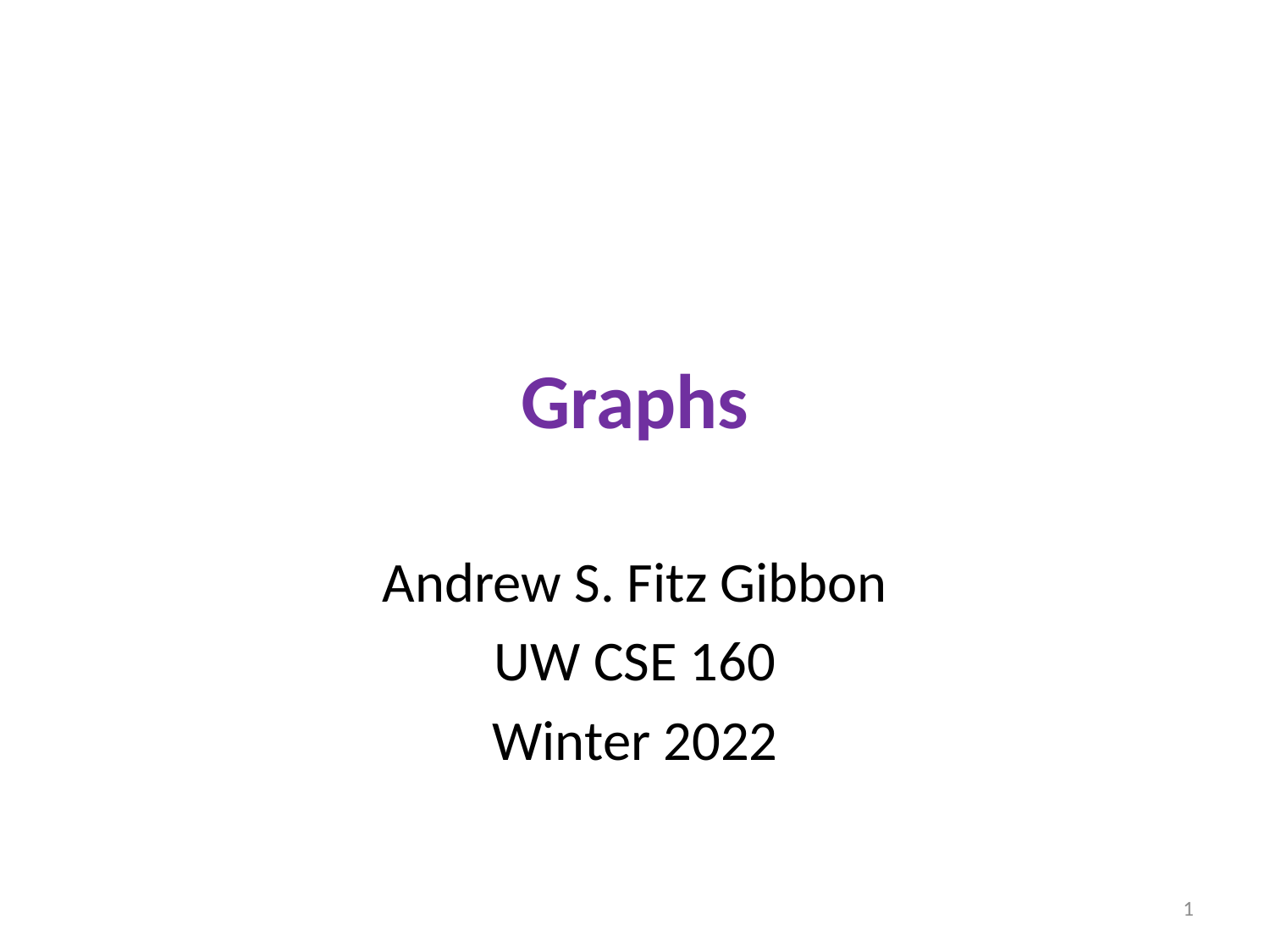

# Graphs
Andrew S. Fitz Gibbon
UW CSE 160
Winter 2022
1